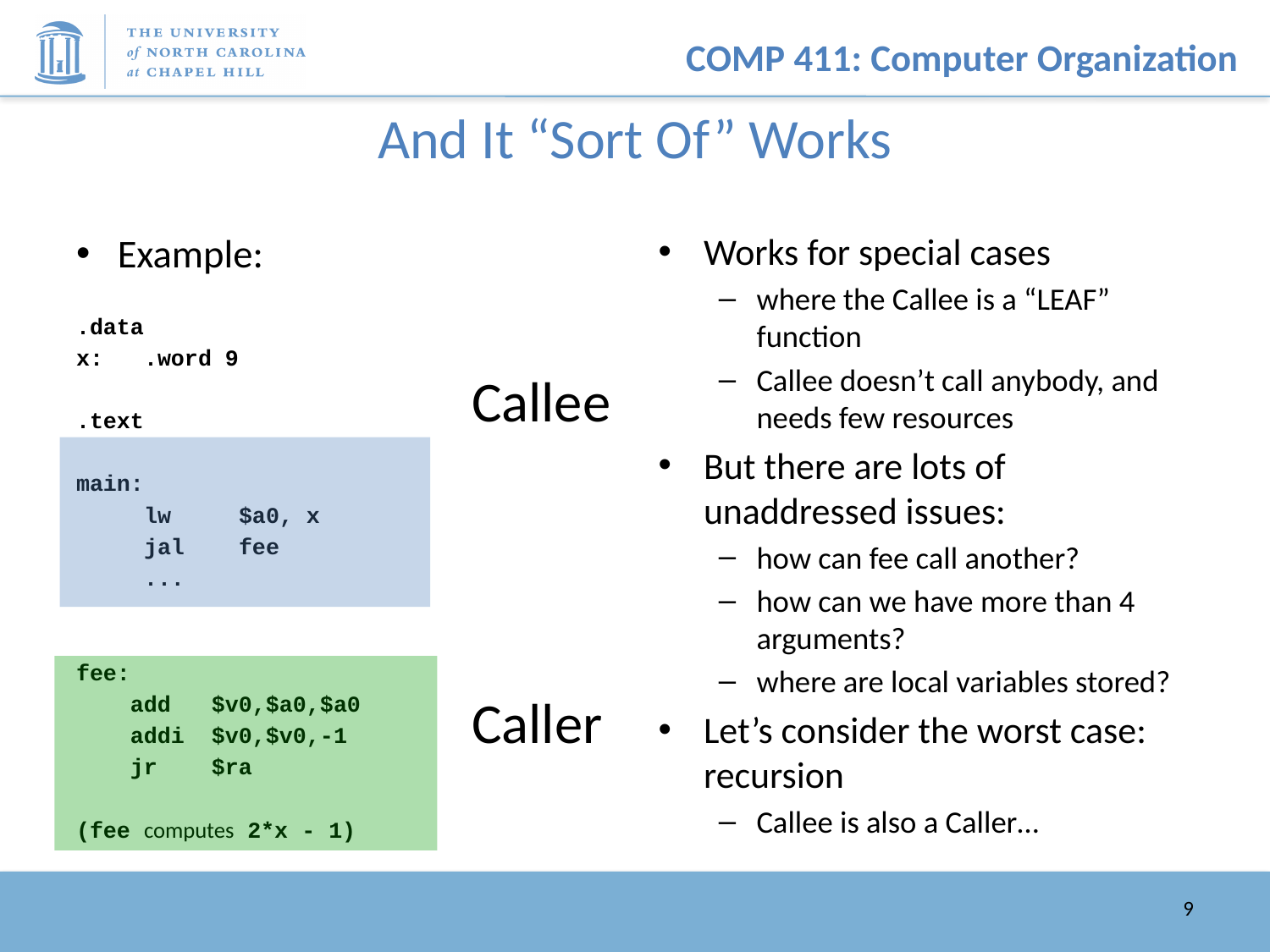

# And It “Sort Of” Works
Example:

.data
x:   .word 9

.text

main:
     lw     $a0, x
     jal    fee
     ...

fee:
    add   $v0,$a0,$a0
    addi  $v0,$v0,-1
    jr    $ra

(fee computes 2*x - 1)

Works for special cases
where the Callee is a “LEAF” function
Callee doesn’t call anybody, and needs few resources
But there are lots of unaddressed issues:
how can fee call another?
how can we have more than 4 arguments?
where are local variables stored?
Let’s consider the worst case:  recursion
Callee is also a Caller…

Callee

Caller
9